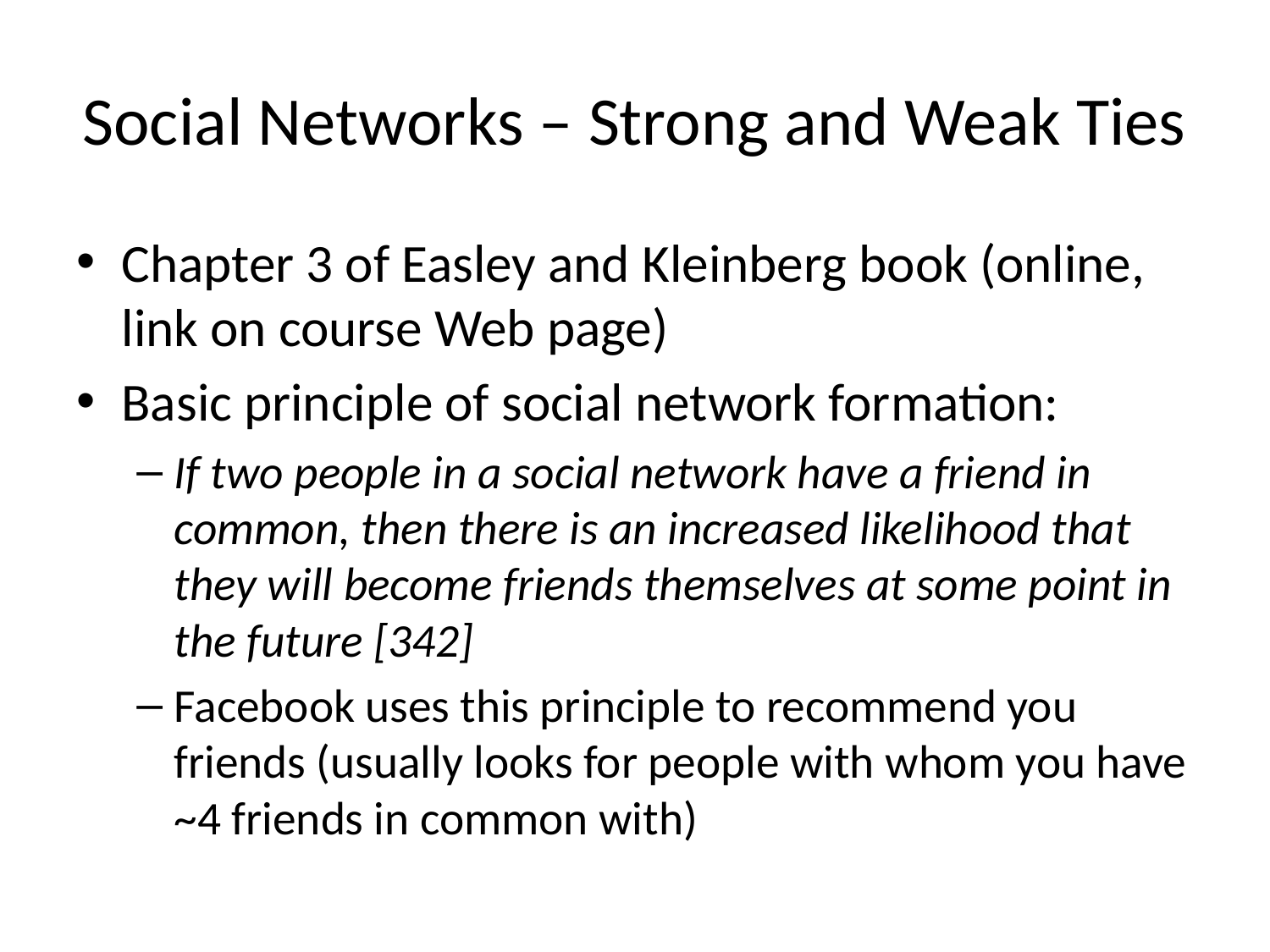

# Social Networks – Strong and Weak Ties
Chapter 3 of Easley and Kleinberg book (online, link on course Web page)
Basic principle of social network formation:
If two people in a social network have a friend in common, then there is an increased likelihood that they will become friends themselves at some point in the future [342]
Facebook uses this principle to recommend you friends (usually looks for people with whom you have ~4 friends in common with)